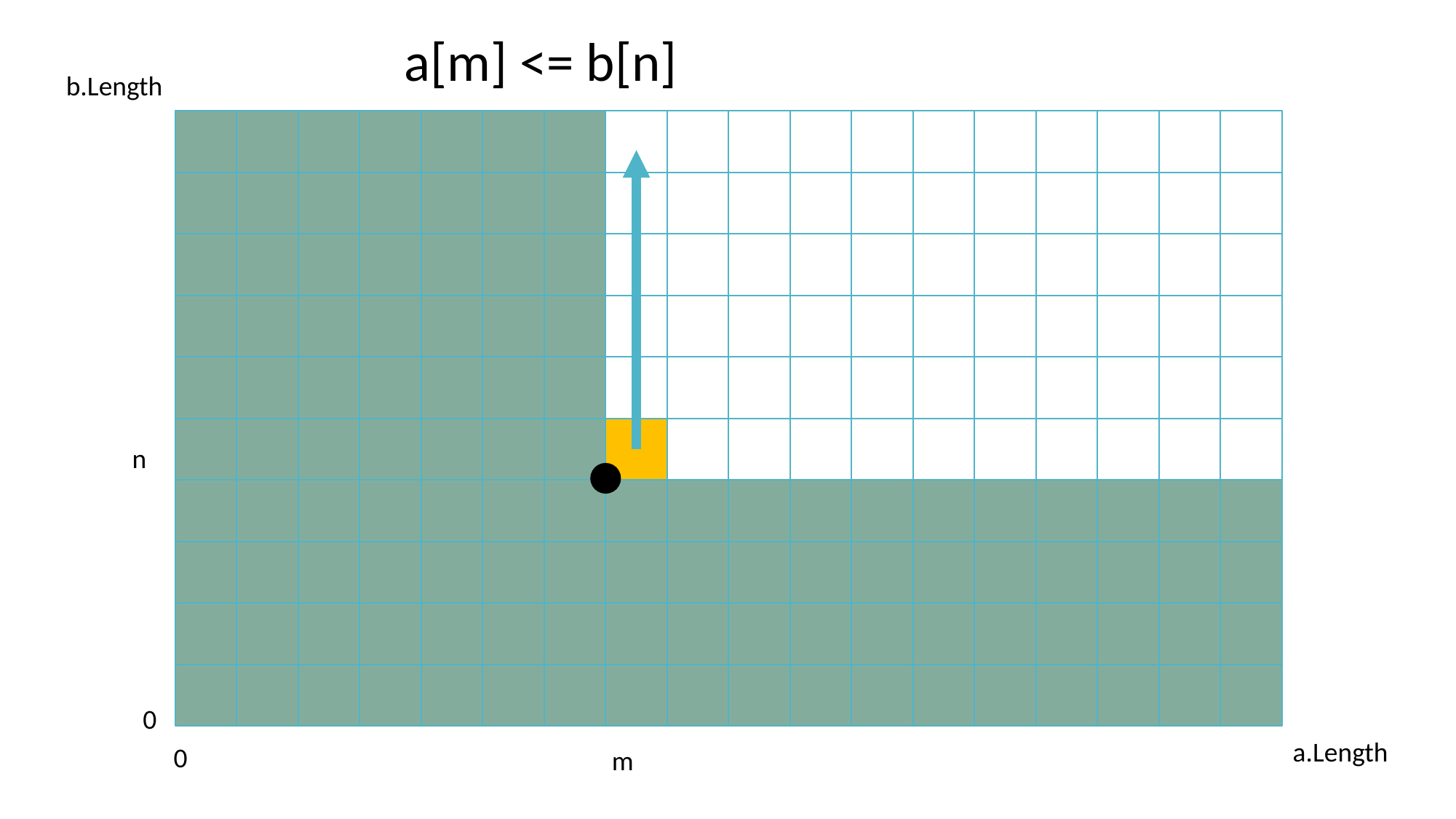

a[m] <= b[n]
b.Length

n

0
a.Length
0
m